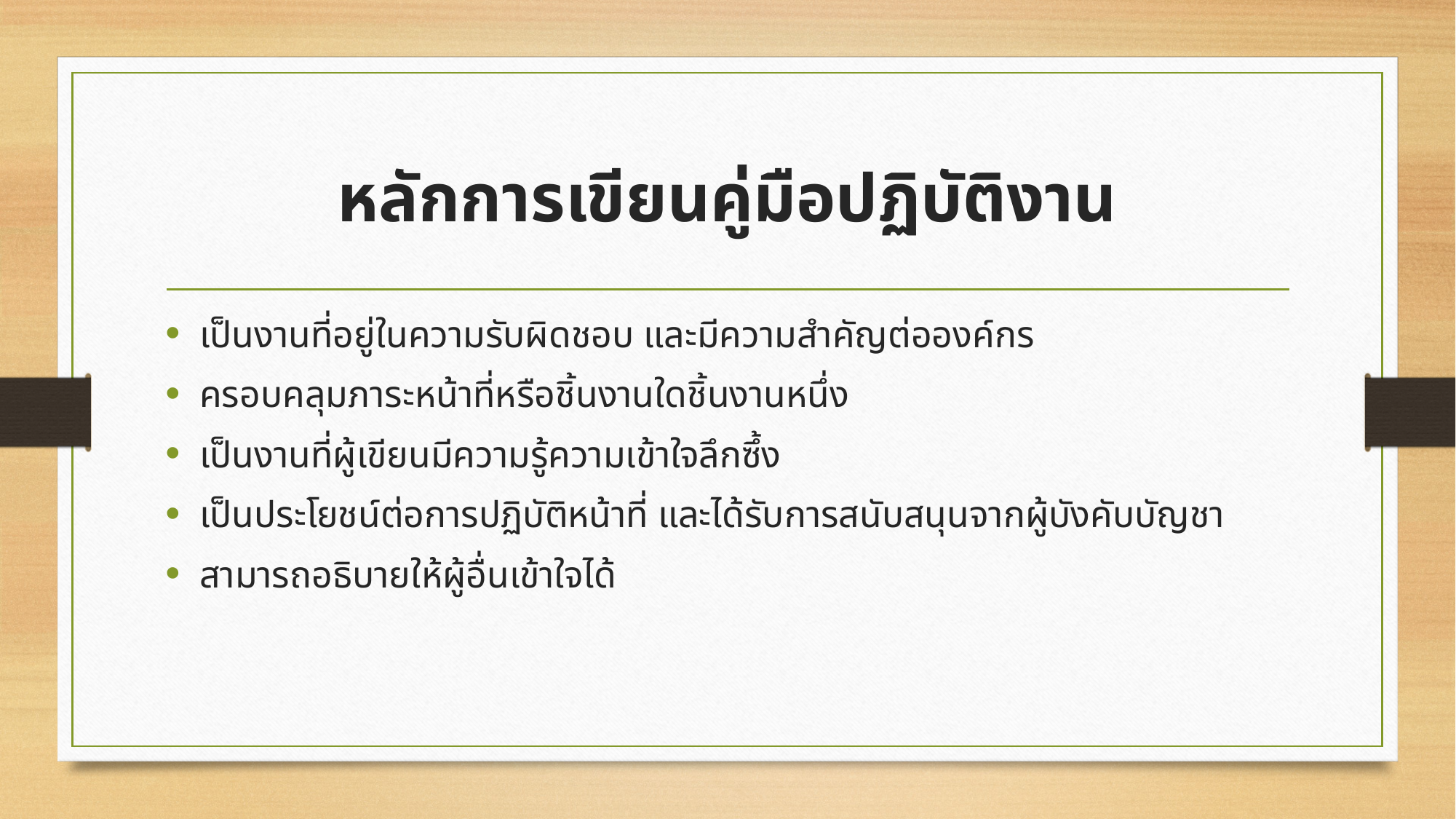

# หลักการเขียนคู่มือปฏิบัติงาน
เป็นงานที่อยู่ในความรับผิดชอบ และมีความสำคัญต่อองค์กร
ครอบคลุมภาระหน้าที่หรือชิ้นงานใดชิ้นงานหนึ่ง
เป็นงานที่ผู้เขียนมีความรู้ความเข้าใจลึกซึ้ง
เป็นประโยชน์ต่อการปฏิบัติหน้าที่ และได้รับการสนับสนุนจากผู้บังคับบัญชา
สามารถอธิบายให้ผู้อื่นเข้าใจได้